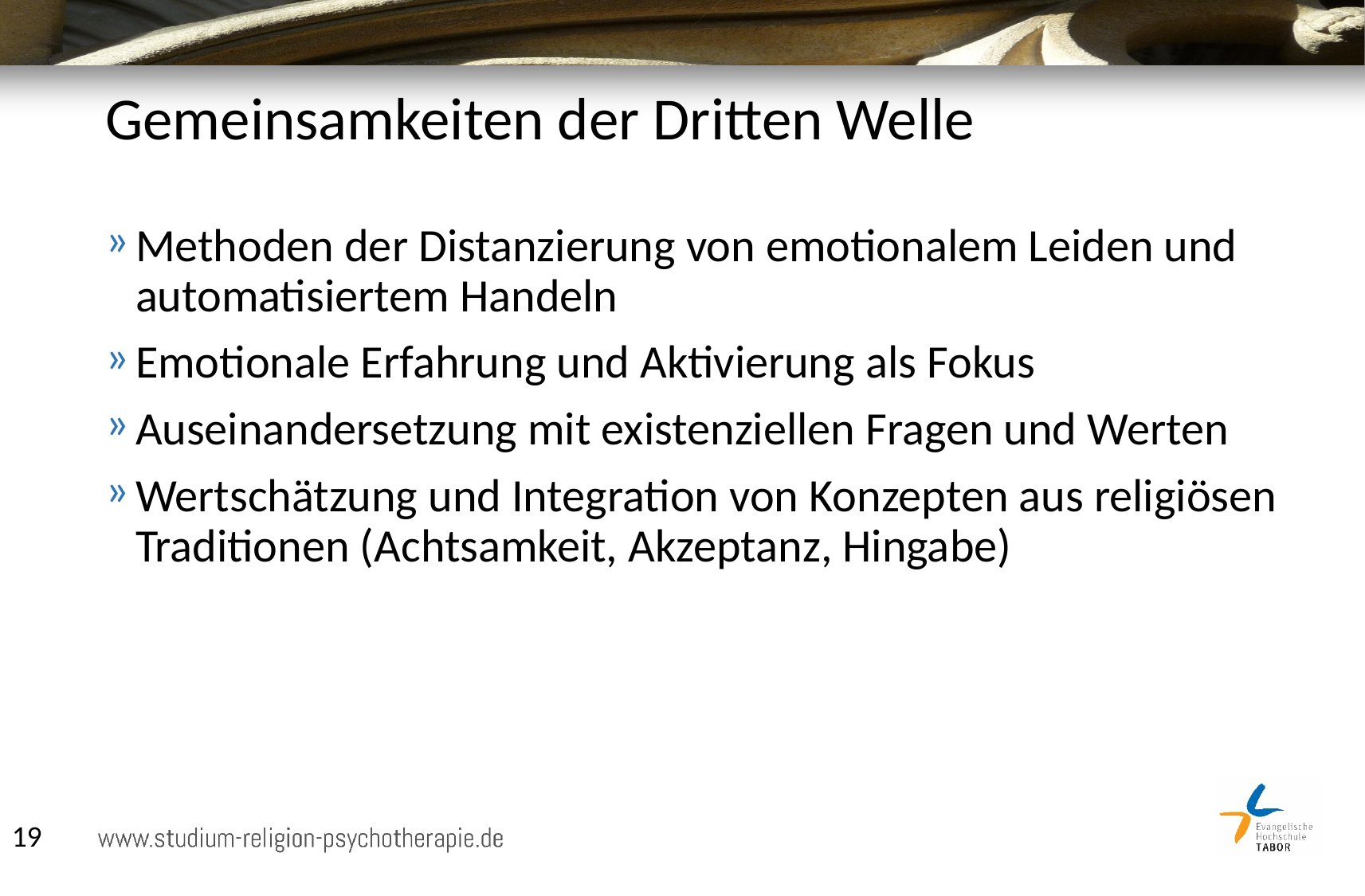

# Gemeinsamkeiten der Dritten Welle
Methoden der Distanzierung von emotionalem Leiden und automatisiertem Handeln
Emotionale Erfahrung und Aktivierung als Fokus
Auseinandersetzung mit existenziellen Fragen und Werten
Wertschätzung und Integration von Konzepten aus religiösen Traditionen (Achtsamkeit, Akzeptanz, Hingabe)
19